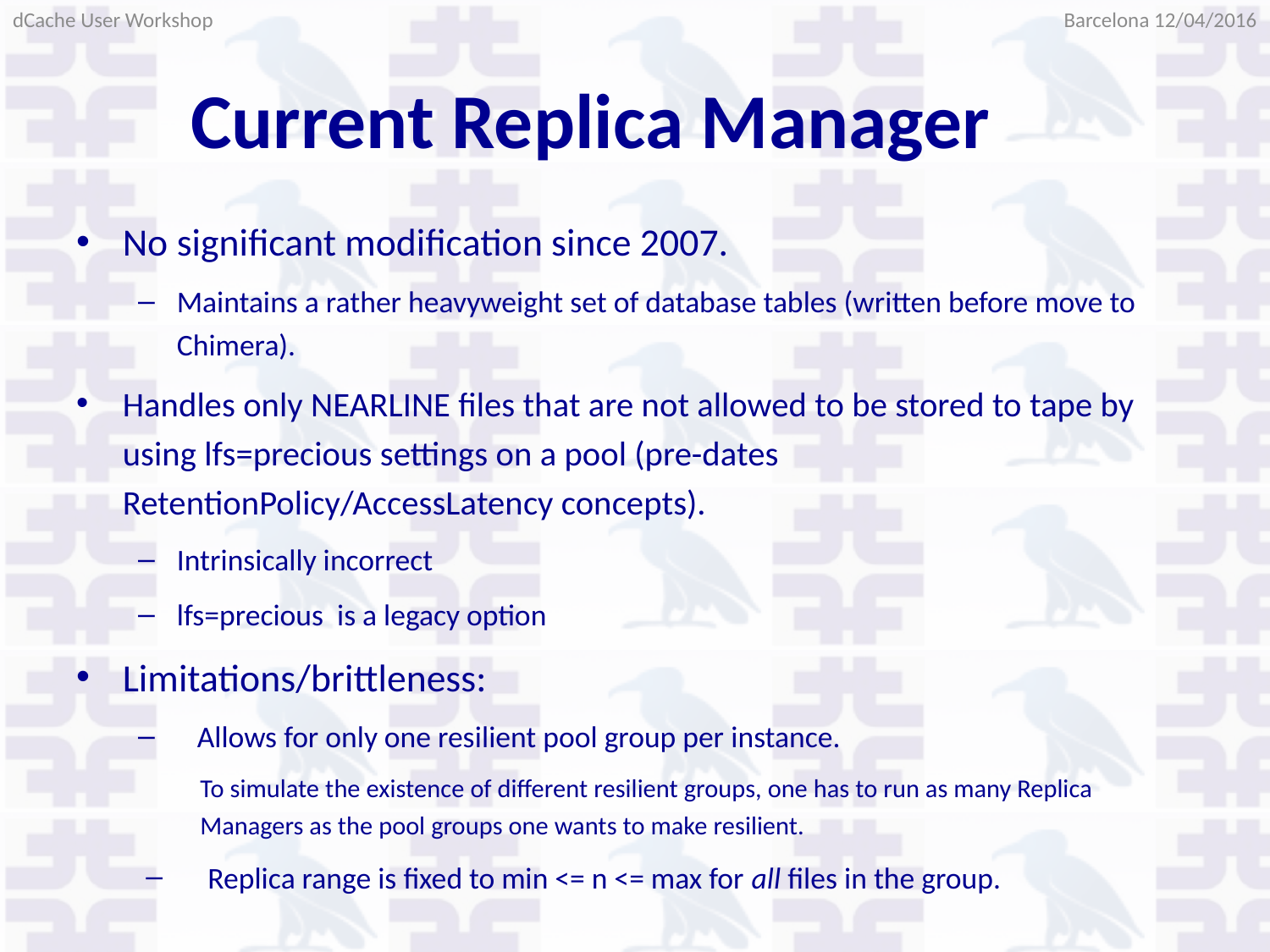

Barcelona 12/04/2016
dCache User Workshop
# Current Replica Manager
No significant modification since 2007.
Maintains a rather heavyweight set of database tables (written before move to Chimera).
Handles only NEARLINE files that are not allowed to be stored to tape by using lfs=precious settings on a pool (pre-dates RetentionPolicy/AccessLatency concepts).
Intrinsically incorrect
lfs=precious  is a legacy option
Limitations/brittleness:
   Allows for only one resilient pool group per instance.
To simulate the existence of different resilient groups, one has to run as many Replica Managers as the pool groups one wants to make resilient.
Replica range is fixed to min <= n <= max for all files in the group.